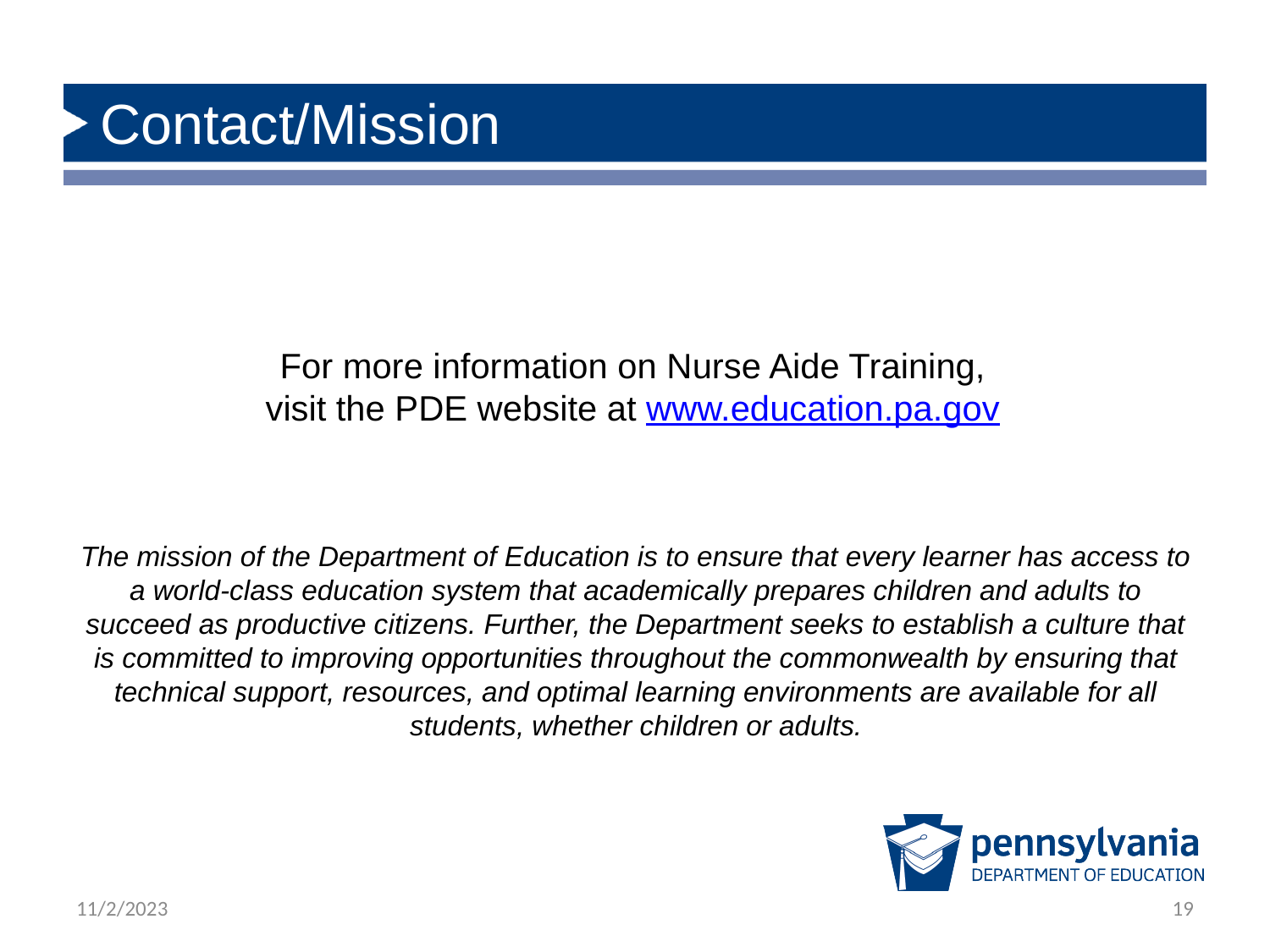

Contact/Mission
For more information on Nurse Aide Training,
visit the PDE website at www.education.pa.gov
The mission of the Department of Education is to ensure that every learner has access to a world-class education system that academically prepares children and adults to succeed as productive citizens. Further, the Department seeks to establish a culture that is committed to improving opportunities throughout the commonwealth by ensuring that technical support, resources, and optimal learning environments are available for all students, whether children or adults.

11/2/2023
19